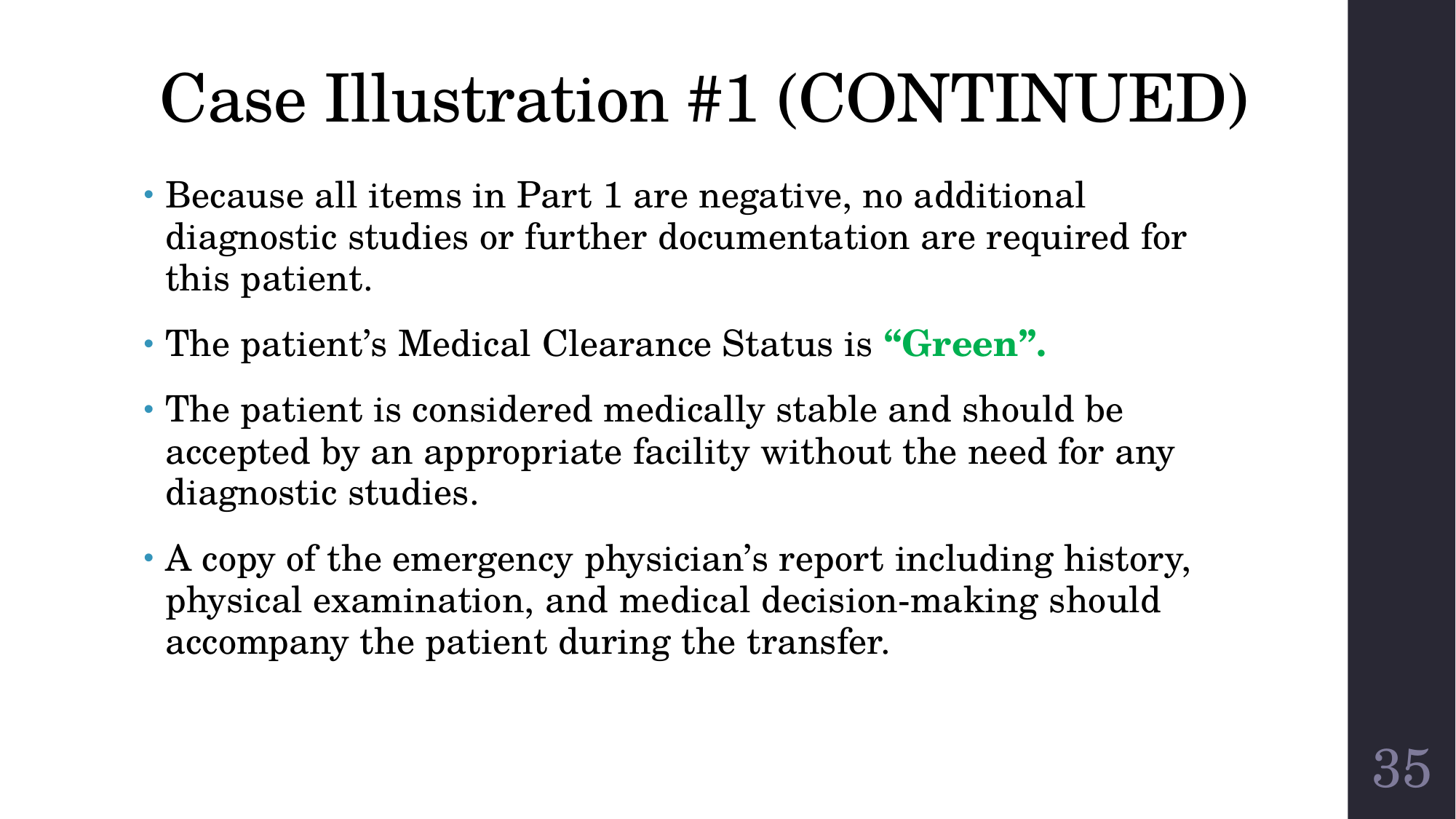

# Case Illustration #1 (CONTINUED)
Because all items in Part 1 are negative, no additional diagnostic studies or further documentation are required for this patient.
The patient’s Medical Clearance Status is “Green”.
The patient is considered medically stable and should be accepted by an appropriate facility without the need for any diagnostic studies.
A copy of the emergency physician’s report including history, physical examination, and medical decision-making should accompany the patient during the transfer.
35